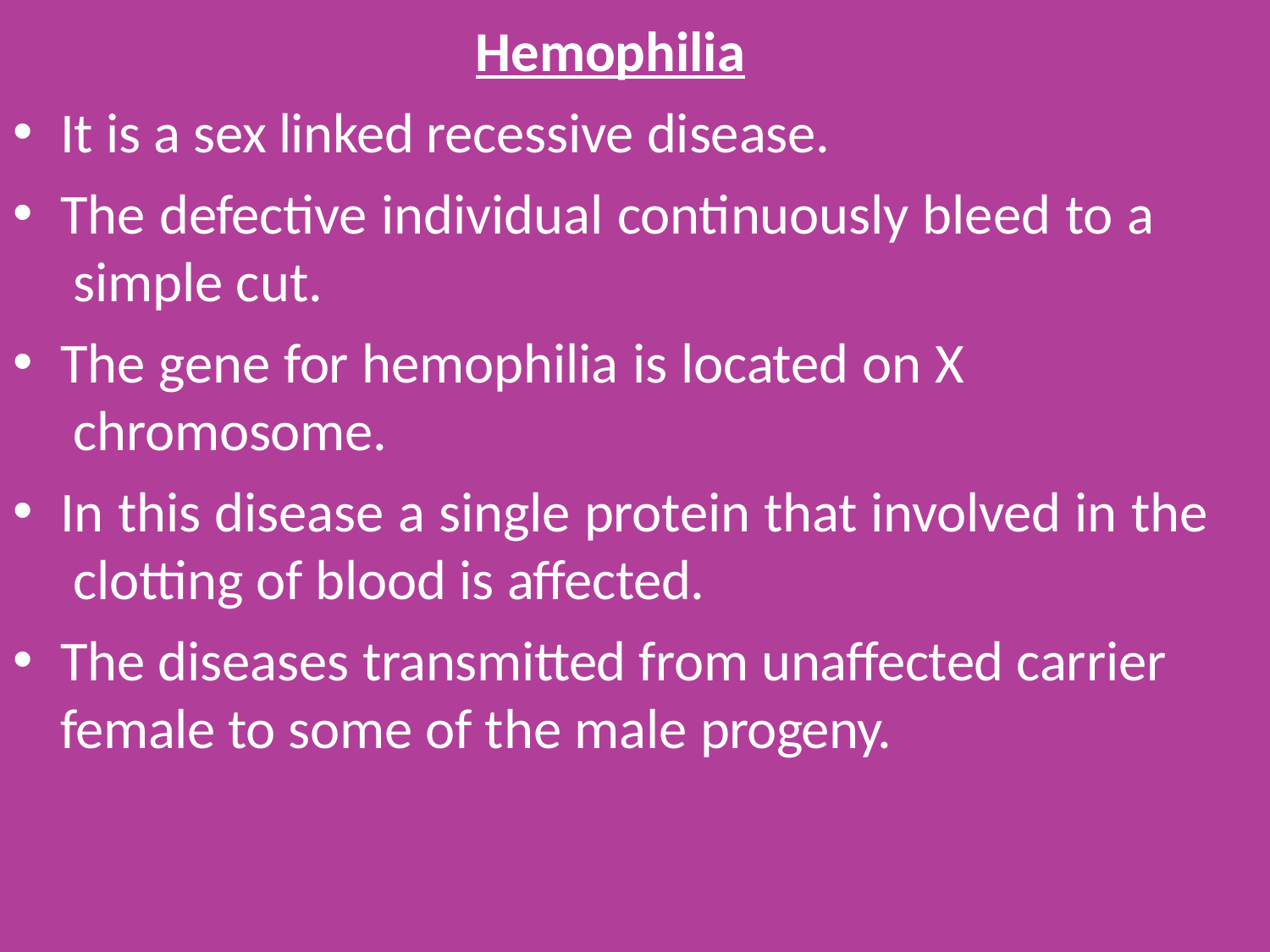

Hemophilia
It is a sex linked recessive disease.
The defective individual continuously bleed to a  simple cut.
The gene for hemophilia is located on X  chromosome.
In this disease a single protein that involved in the  clotting of blood is affected.
The diseases transmitted from unaffected carrier  female to some of the male progeny.